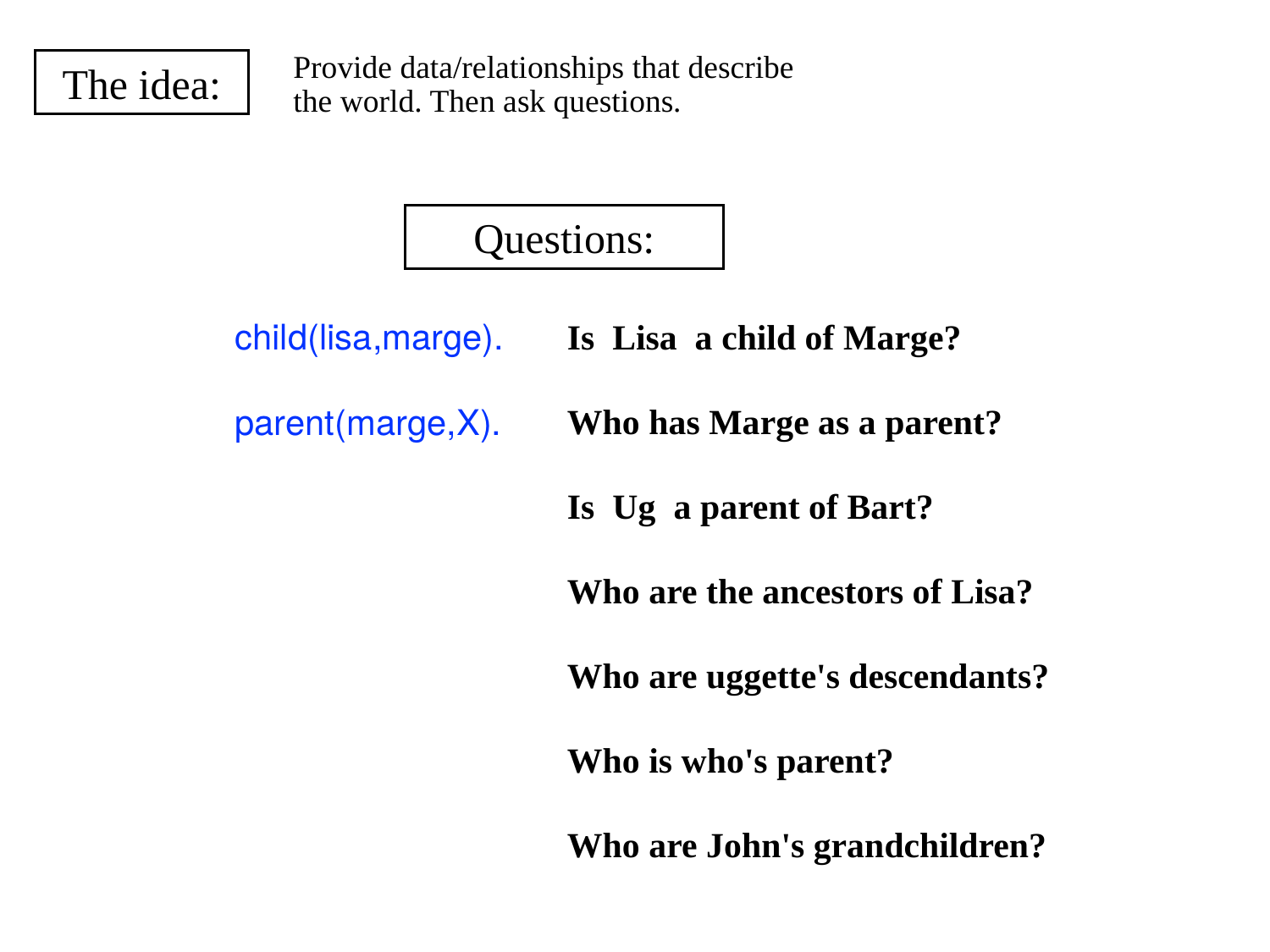

Provide data/relationships that describe the world. Then ask questions.
The idea:
Questions:
Is  Lisa  a child of Marge?

Who has Marge as a parent?

Is  Ug  a parent of Bart?

Who are the ancestors of Lisa?

Who are uggette's descendants?

Who is who's parent?

Who are John's grandchildren?
child(lisa,marge).

parent(marge,X).